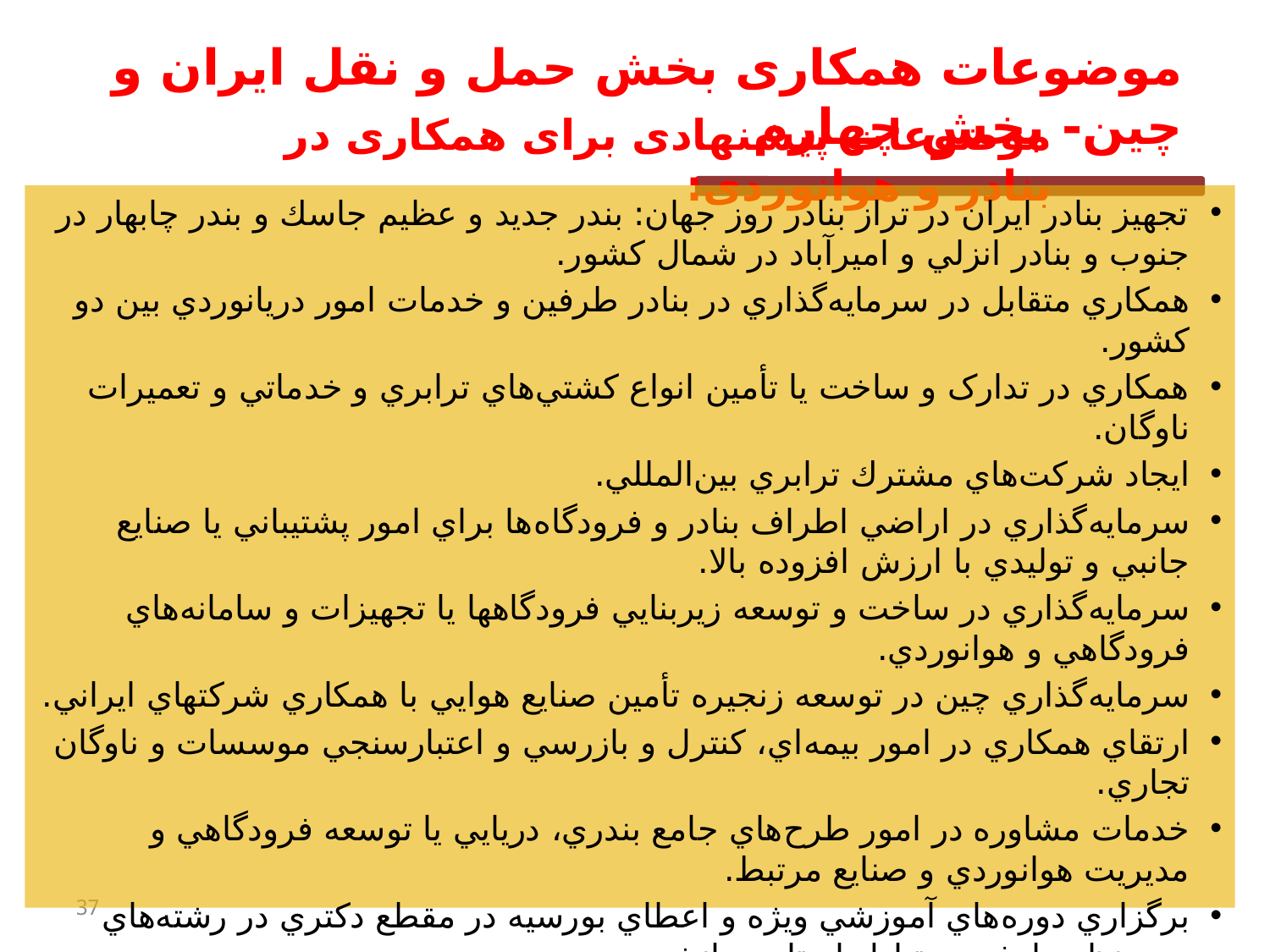

موضوعات همکاری بخش حمل و نقل ایران و چین- بخش چهارم
موضوعات پیشنهادی برای همکاری در بنادر و هوانوردی:
تجهيز بنادر ايران در تراز بنادر روز جهان: بندر جديد و عظيم جاسك و بندر چابهار در جنوب و بنادر انزلي و اميرآباد در شمال کشور.
همکاري متقابل در سرمايه‌گذاري در بنادر طرفين و خدمات امور دريانوردي بين دو کشور.
همکاري در تدارک و ساخت يا تأمين انواع کشتي‌هاي ترابري و خدماتي و تعميرات ناوگان.
ايجاد شركت‌هاي مشترك ترابري بين‌المللي.
سرمايه‌گذاري در اراضي اطراف بنادر و فرودگاه‌ها براي امور پشتيباني يا صنايع جانبي و توليدي با ارزش افزوده بالا.
سرمايه‌گذاري در ساخت و توسعه زيربنايي فرودگاهها يا تجهيزات و سامانه‌هاي فرودگاهي و هوانوردي.
سرمايه‌گذاري چين در توسعه زنجيره تأمين صنايع هوايي با همکاري شركتهاي ايراني.
ارتقاي همکاري در امور بيمه‌اي، کنترل و بازرسي و اعتبارسنجي موسسات و ناوگان تجاري.
خدمات مشاوره در امور طرح‌هاي جامع بندري، دريايي يا توسعه فرودگاهي و مديريت هوانوردي و صنايع مرتبط.
برگزاري دوره‌هاي آموزشي ویژه و اعطاي بورسيه در مقطع دكتري در رشته‌هاي موردنظر طرفين و تبادل استاد و دانشجو .
37